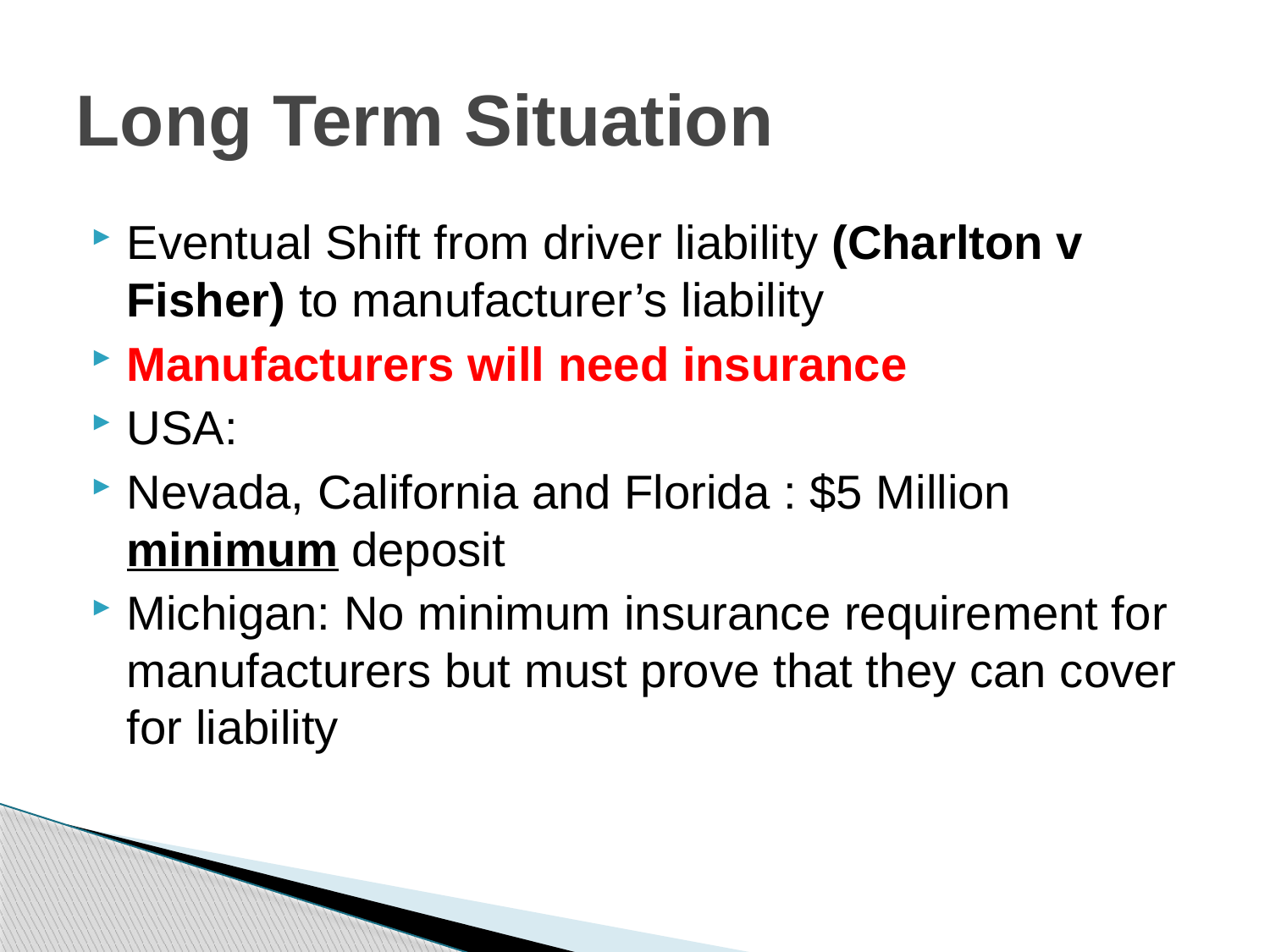

# Long Term Situation
Eventual Shift from driver liability (Charlton v Fisher) to manufacturer’s liability
Manufacturers will need insurance
USA:
Nevada, California and Florida : $5 Million minimum deposit
Michigan: No minimum insurance requirement for manufacturers but must prove that they can cover for liability